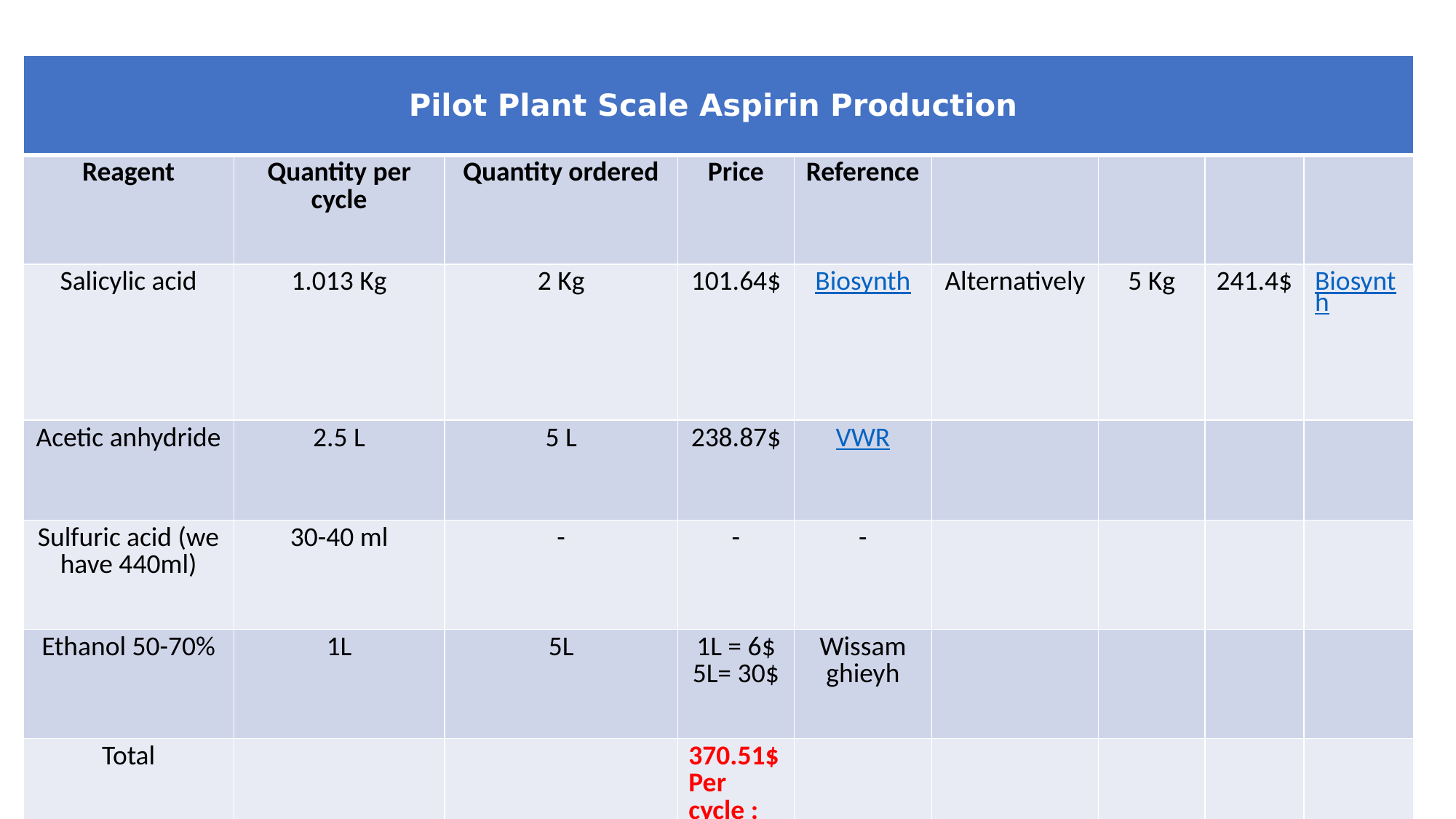

| Pilot Plant Scale Aspirin Production |  |  |  |  |  |  |  |  |
| --- | --- | --- | --- | --- | --- | --- | --- | --- |
| Reagent | Quantity per cycle | Quantity ordered | Price | Reference |  |  |  |  |
| Salicylic acid | 1.013 Kg | 2 Kg | 101.64$ | Biosynth | Alternatively | 5 Kg | 241.4$ | Biosynth |
| Acetic anhydride | 2.5 L | 5 L | 238.87$ | VWR |  |  |  |  |
| Sulfuric acid (we have 440ml) | 30-40 ml | - | - | - |  |  |  |  |
| Ethanol 50-70% | 1L | 5L | 1L = 6$ 5L= 30$ | Wissam ghieyh |  |  |  |  |
| Total |  |  | 370.51$ Per cycle : 200.2$ |  |  |  |  |  |